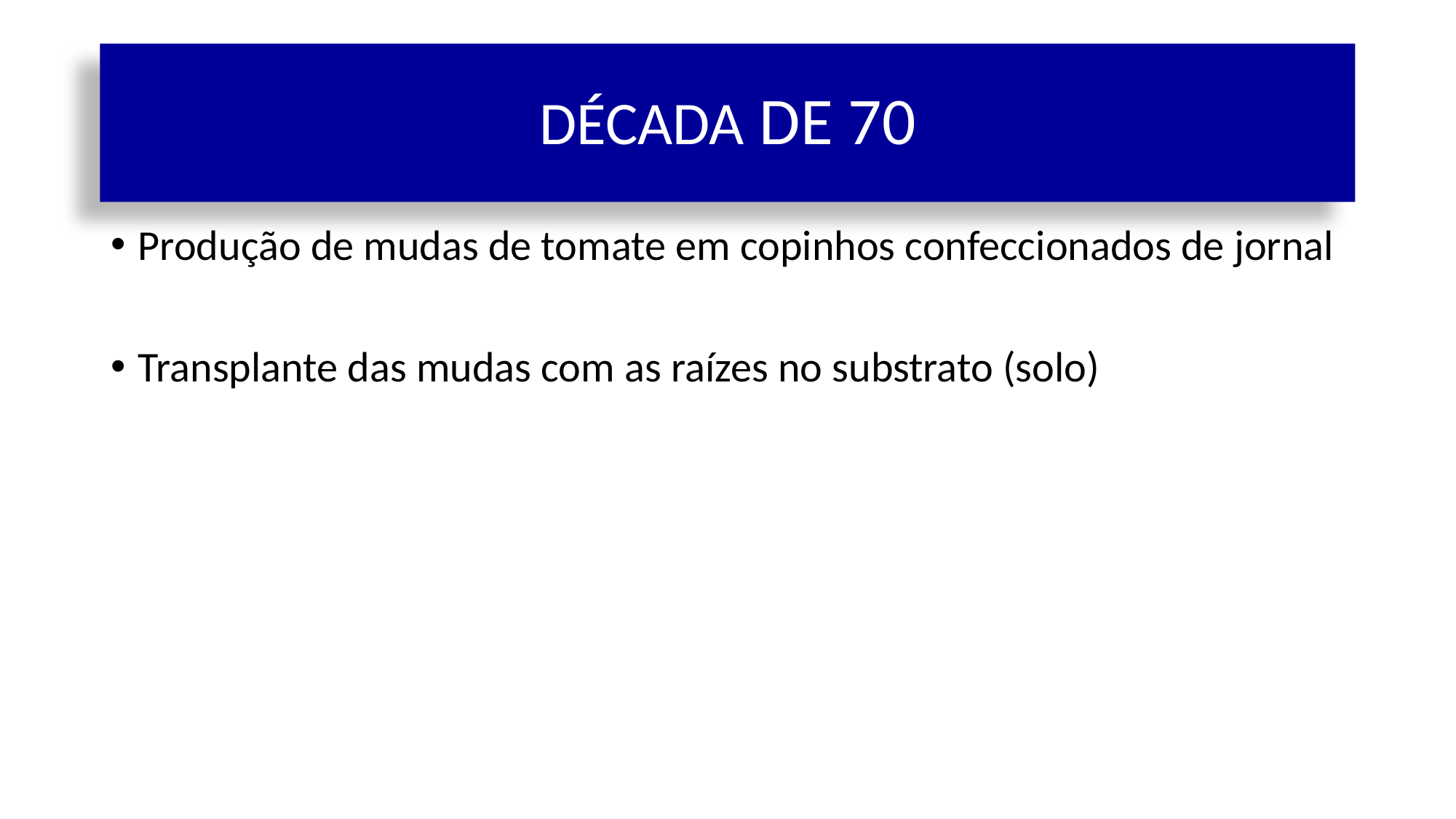

# DÉCADA DE 70
Produção de mudas de tomate em copinhos confeccionados de jornal

Transplante das mudas com as raízes no substrato (solo)